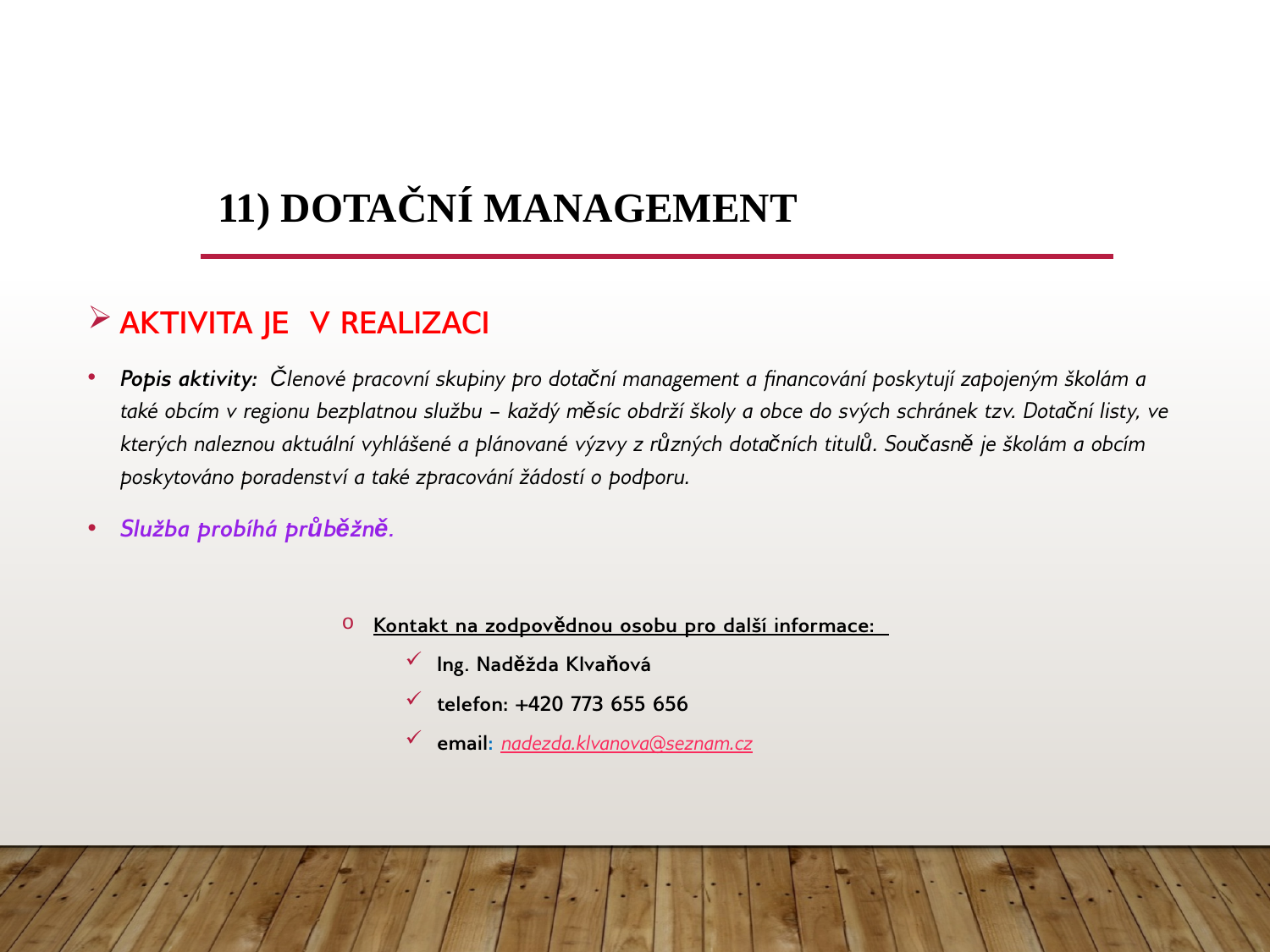

# 11) Dotační MANAGEMENT
AKTIVITA JE  V REALIZACI
Popis aktivity:  Členové pracovní skupiny pro dotační management a financování poskytují zapojeným školám a také obcím v regionu bezplatnou službu – každý měsíc obdrží školy a obce do svých schránek tzv. Dotační listy, ve kterých naleznou aktuální vyhlášené a plánované výzvy z různých dotačních titulů. Současně je školám a obcím poskytováno poradenství a také zpracování žádostí o podporu.
Služba probíhá průběžně.

Kontakt na zodpovědnou osobu pro další informace:
Ing. Naděžda Klvaňová
telefon: +420 773 655 656
email: nadezda.klvanova@seznam.cz